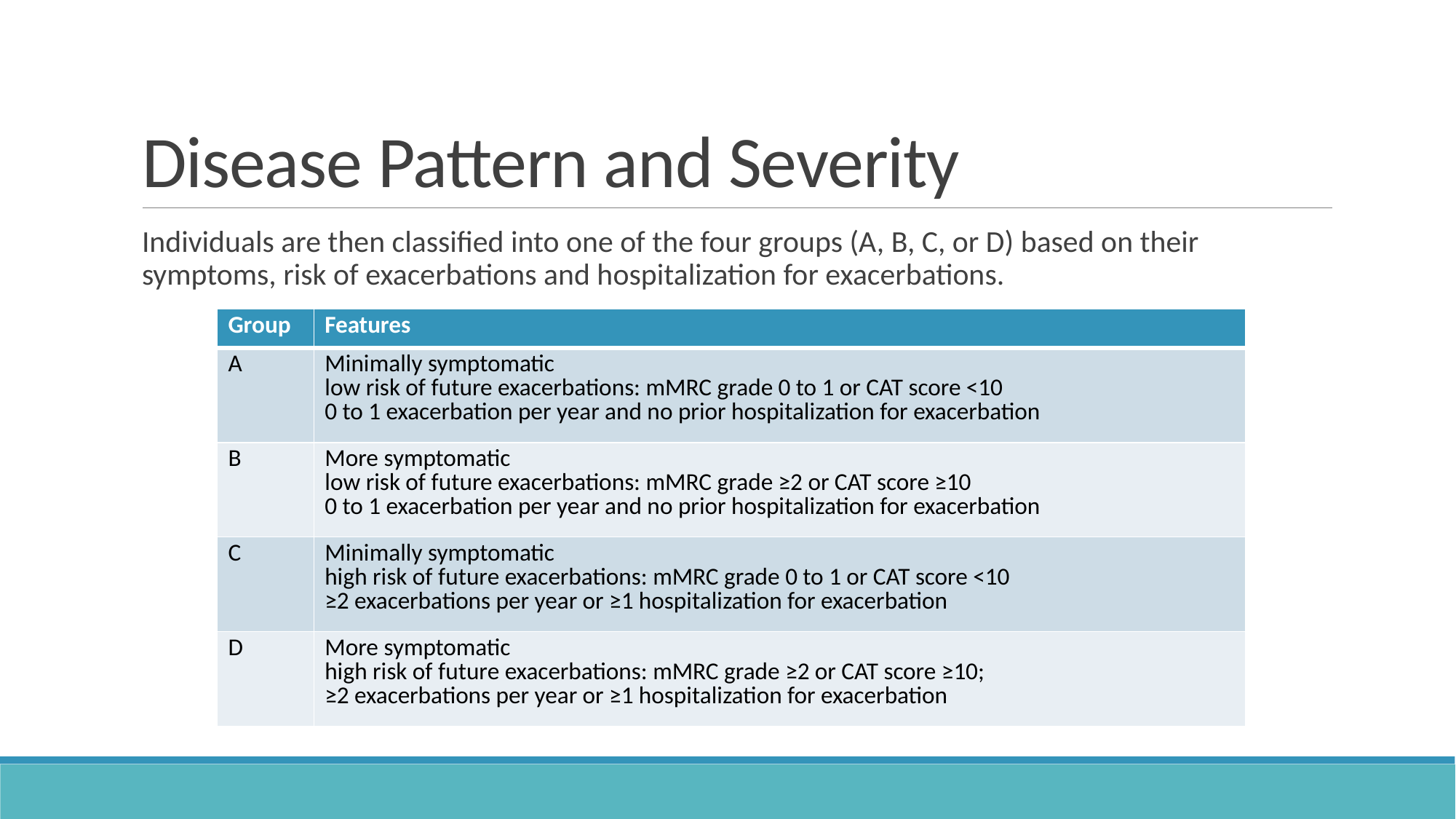

# Disease Pattern and Severity
Individuals are then classified into one of the four groups (A, B, C, or D) based on their symptoms, risk of exacerbations and hospitalization for exacerbations.

| Group | Features |
| --- | --- |
| A | Minimally symptomatic low risk of future exacerbations: mMRC grade 0 to 1 or CAT score <10 0 to 1 exacerbation per year and no prior hospitalization for exacerbation |
| B | More symptomatic low risk of future exacerbations: mMRC grade ≥2 or CAT score ≥10 0 to 1 exacerbation per year and no prior hospitalization for exacerbation |
| C | Minimally symptomatic high risk of future exacerbations: mMRC grade 0 to 1 or CAT score <10 ≥2 exacerbations per year or ≥1 hospitalization for exacerbation |
| D | More symptomatic high risk of future exacerbations: mMRC grade ≥2 or CAT score ≥10; ≥2 exacerbations per year or ≥1 hospitalization for exacerbation |